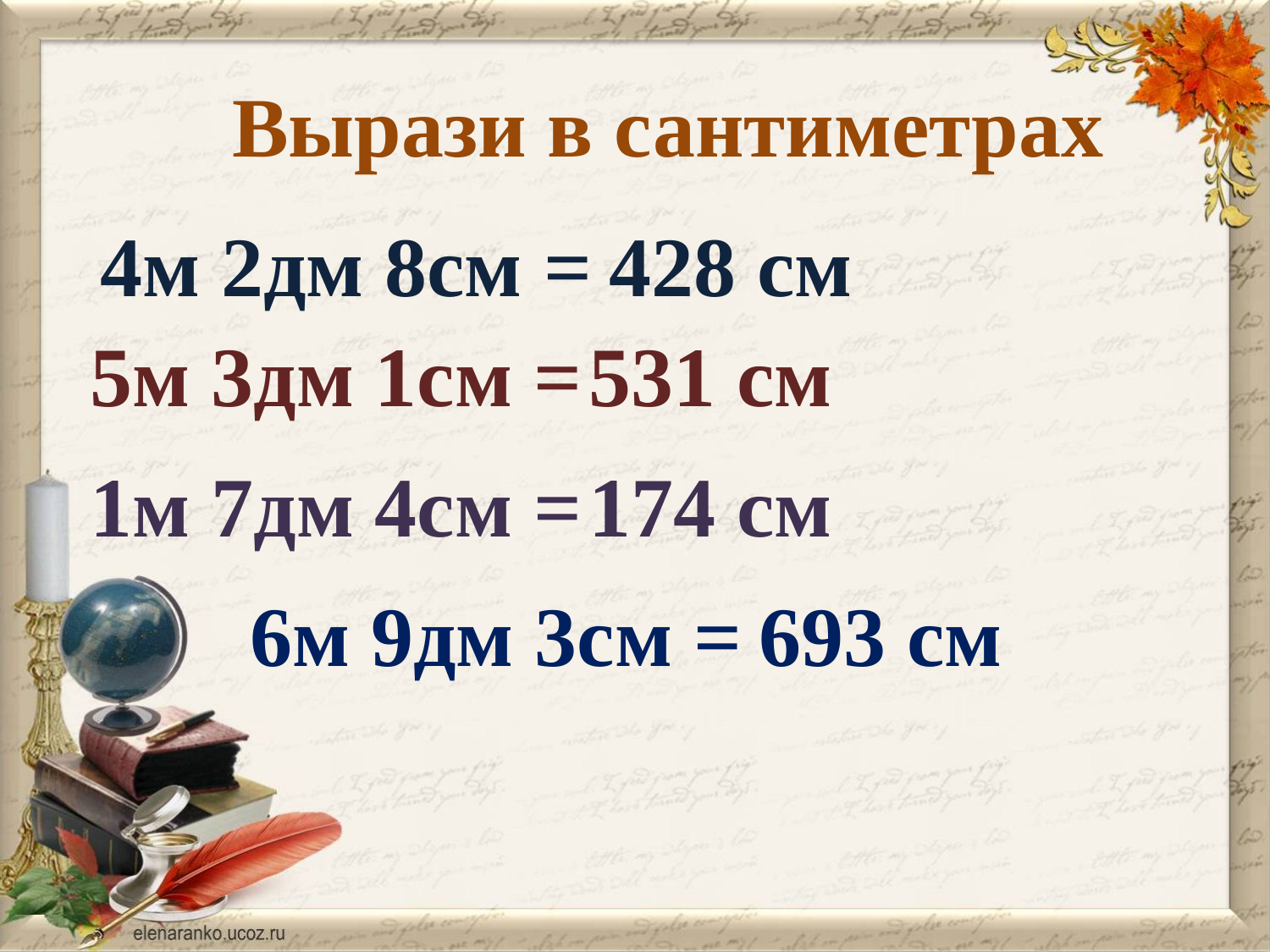

Вырази в сантиметрах
4м 2дм 8см =
428 см
5м 3дм 1см =
531 см
1м 7дм 4см =
174 см
6м 9дм 3см =
693 см